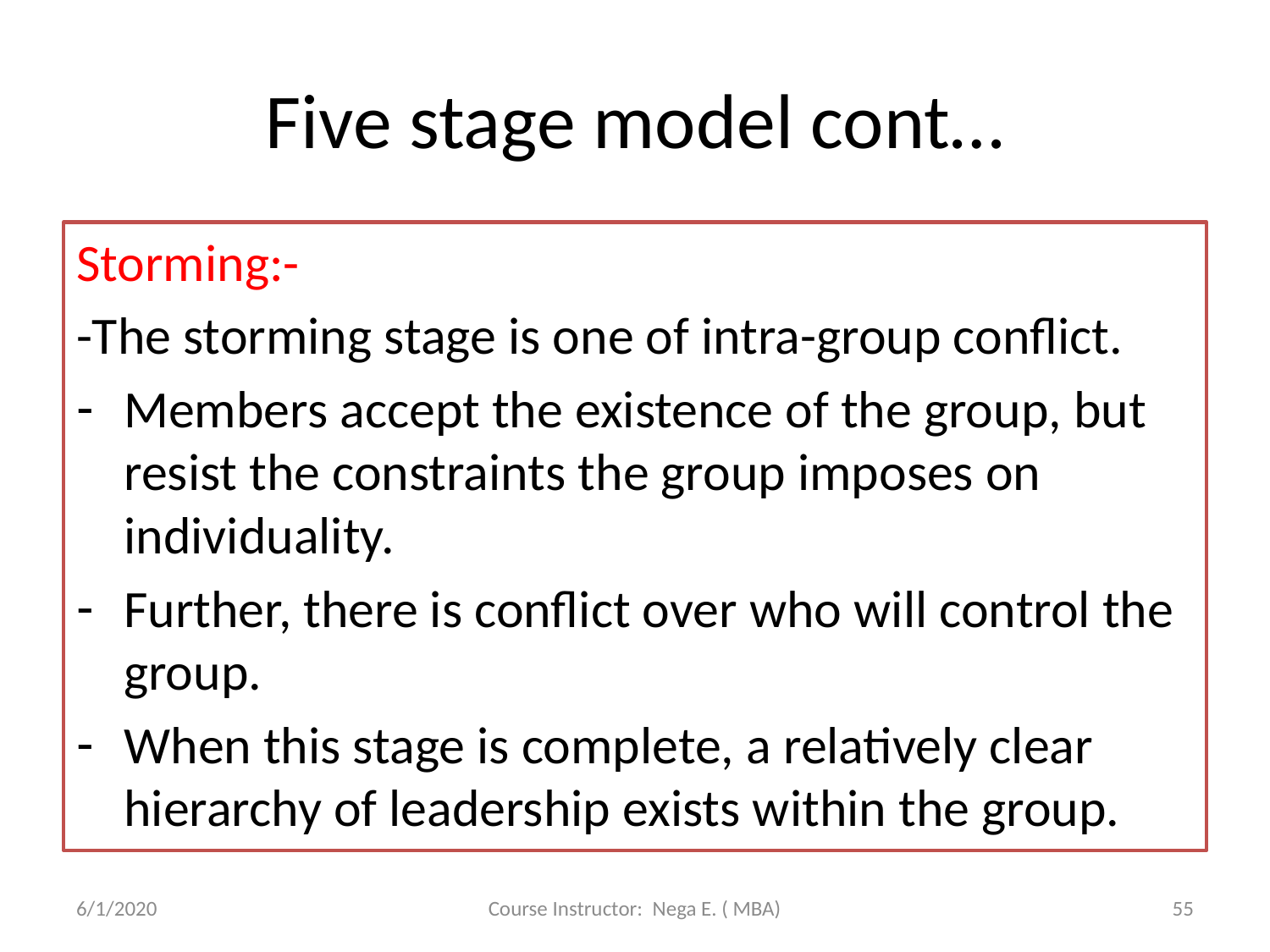

# Five stage model cont…
Storming:-
-The storming stage is one of intra-group conflict.
Members accept the existence of the group, but resist the constraints the group imposes on individuality.
Further, there is conflict over who will control the group.
When this stage is complete, a relatively clear hierarchy of leadership exists within the group.

6/1/2020
Course Instructor:  Nega E. ( MBA)
55